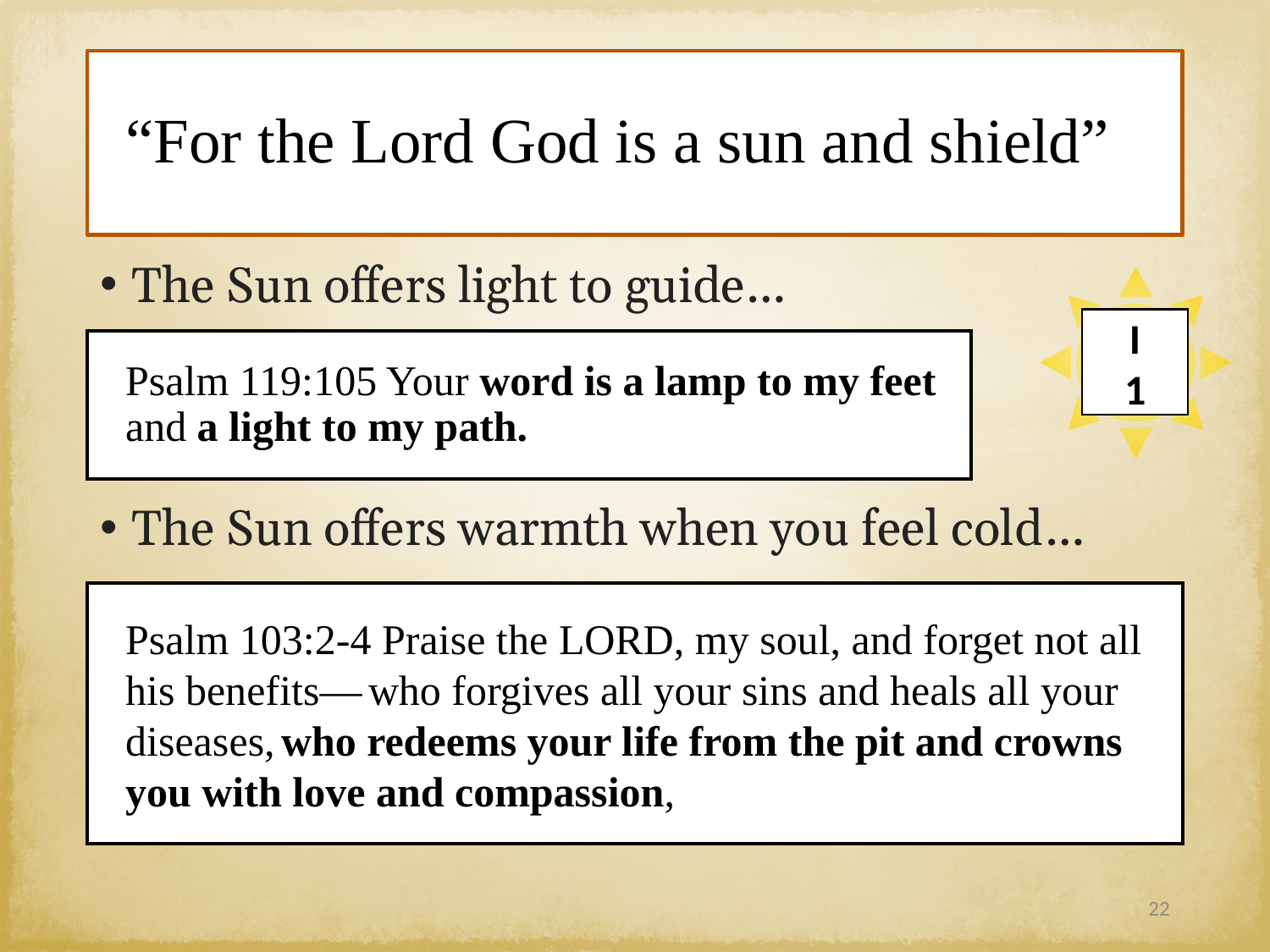

# “For the Lord God is a sun and shield”
The Sun offers light to guide…

The Sun offers warmth when you feel cold…

I
1
Psalm 119:105 Your word is a lamp to my feet and a light to my path.
Psalm 103:2-4 Praise the Lord, my soul, and forget not all his benefits— who forgives all your sins and heals all your diseases, who redeems your life from the pit and crowns you with love and compassion,
22